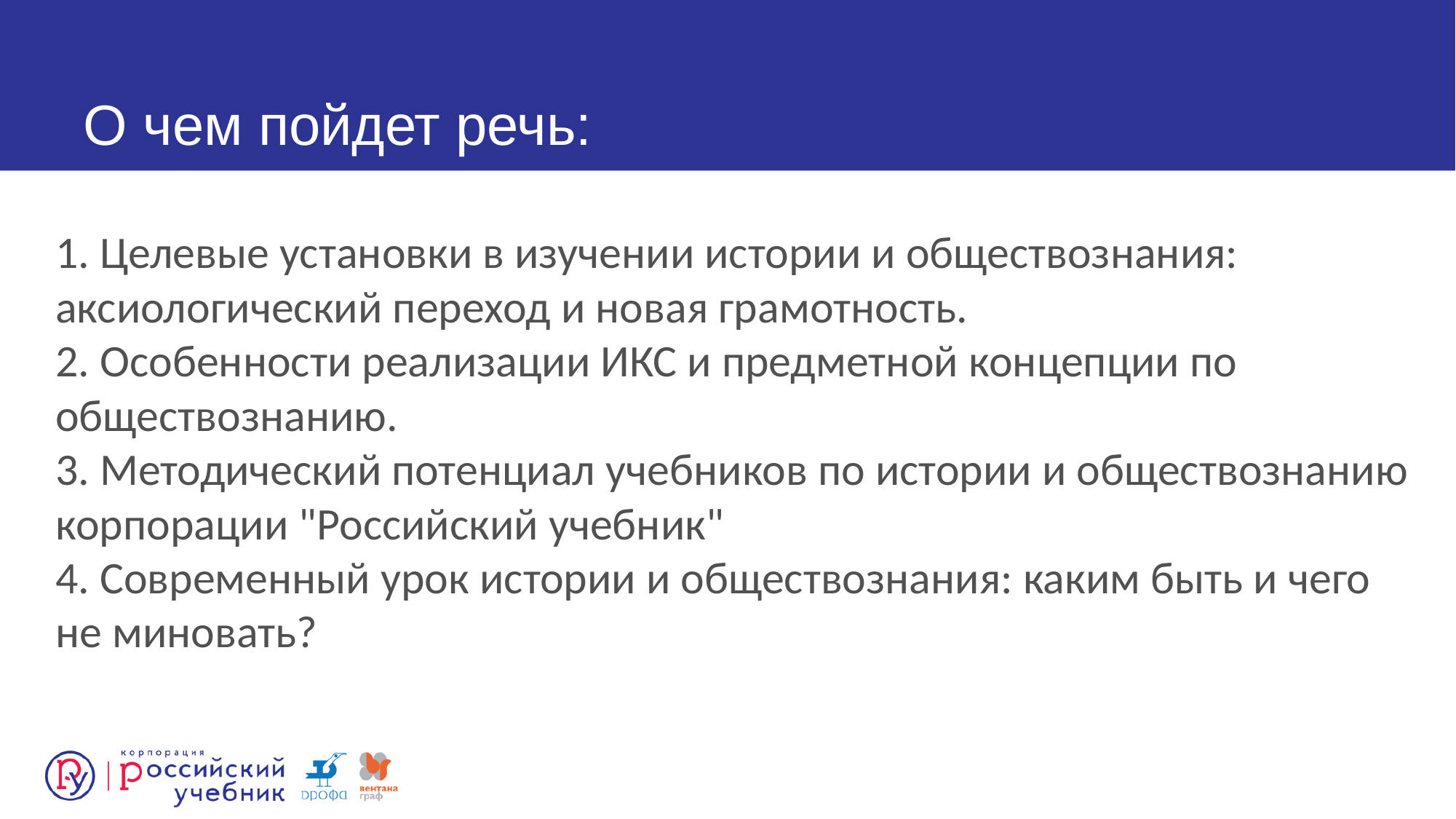

# О чем пойдет речь:
1. Целевые установки в изучении истории и обществознания: аксиологический переход и новая грамотность.
2. Особенности реализации ИКС и предметной концепции по обществознанию.
3. Методический потенциал учебников по истории и обществознанию корпорации "Российский учебник"
4. Современный урок истории и обществознания: каким быть и чего не миновать?